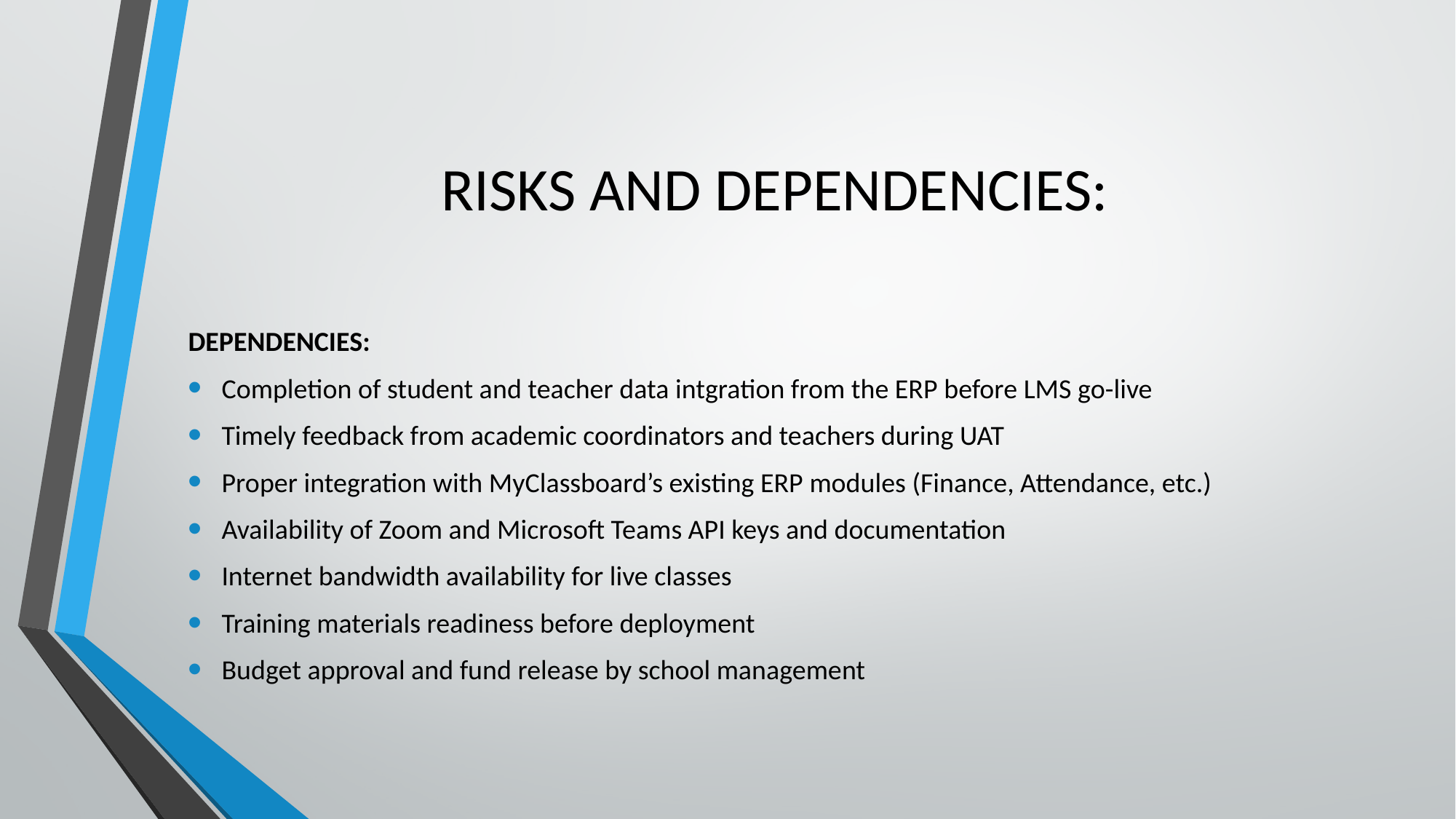

# RISKS AND DEPENDENCIES:
DEPENDENCIES:
Completion of student and teacher data intgration from the ERP before LMS go-live
Timely feedback from academic coordinators and teachers during UAT
Proper integration with MyClassboard’s existing ERP modules (Finance, Attendance, etc.)
Availability of Zoom and Microsoft Teams API keys and documentation
Internet bandwidth availability for live classes
Training materials readiness before deployment
Budget approval and fund release by school management